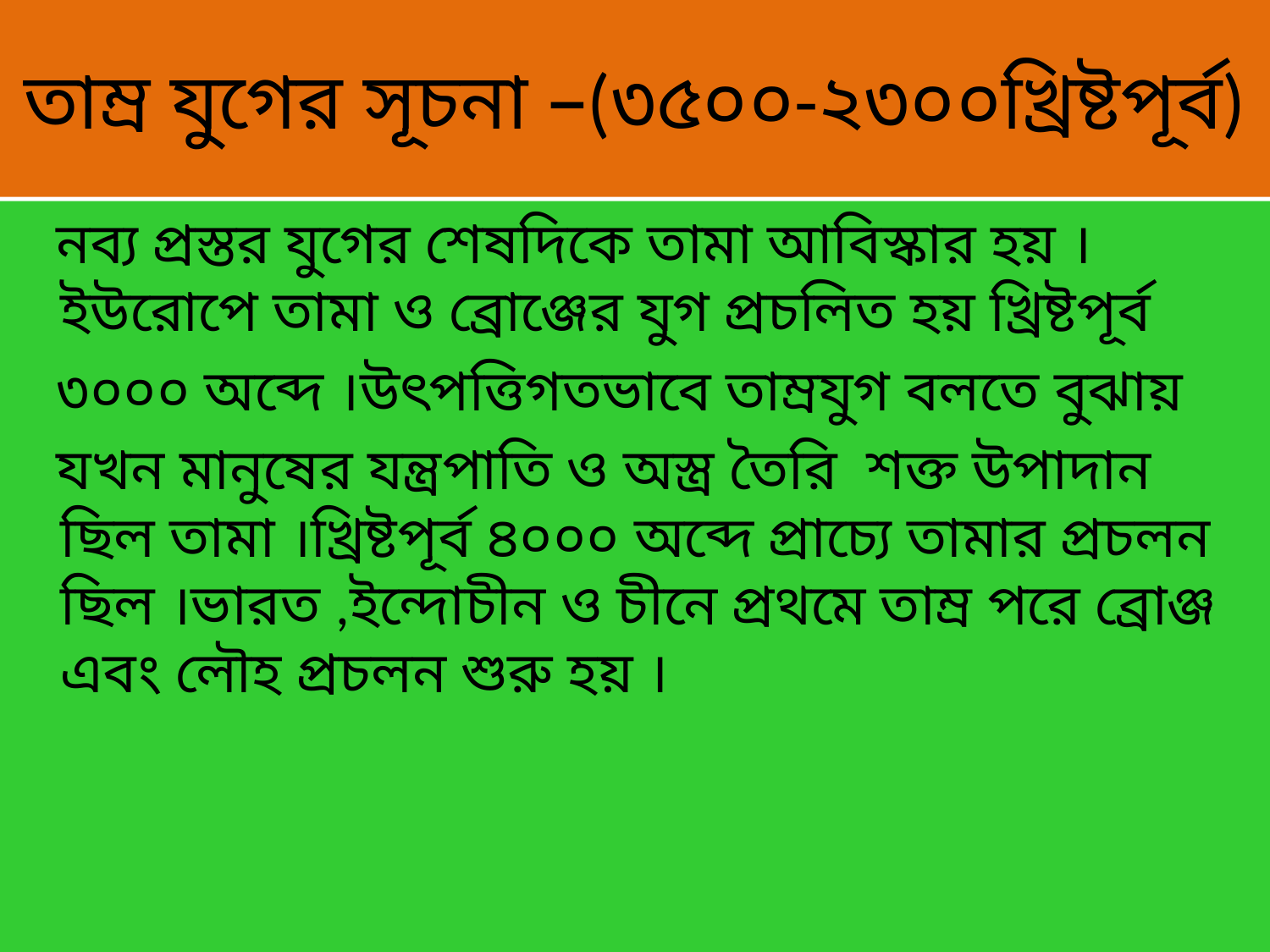

# তাম্র যুগের সূচনা –(৩৫০০-২৩০০খ্রিষ্টপূর্ব)
   নব্য প্রস্তর যুগের শেষদিকে তামা আবিস্কার হয় । ইউরোপে তামা ও ব্রোঞ্জের যুগ প্রচলিত হয় খ্রিষ্টপূর্ব
   ৩০০০ অব্দে ।উৎপত্তিগতভাবে তাম্রযুগ বলতে বুঝায়
   যখন মানুষের যন্ত্রপাতি ও অস্ত্র তৈরি  শক্ত উপাদান ছিল তামা ।খ্রিষ্টপূর্ব ৪০০০ অব্দে প্রাচ্যে তামার প্রচলন ছিল ।ভারত ,ইন্দোচীন ও চীনে প্রথমে তাম্র পরে ব্রোঞ্জ এবং লৌহ প্রচলন শুরু হয় ।